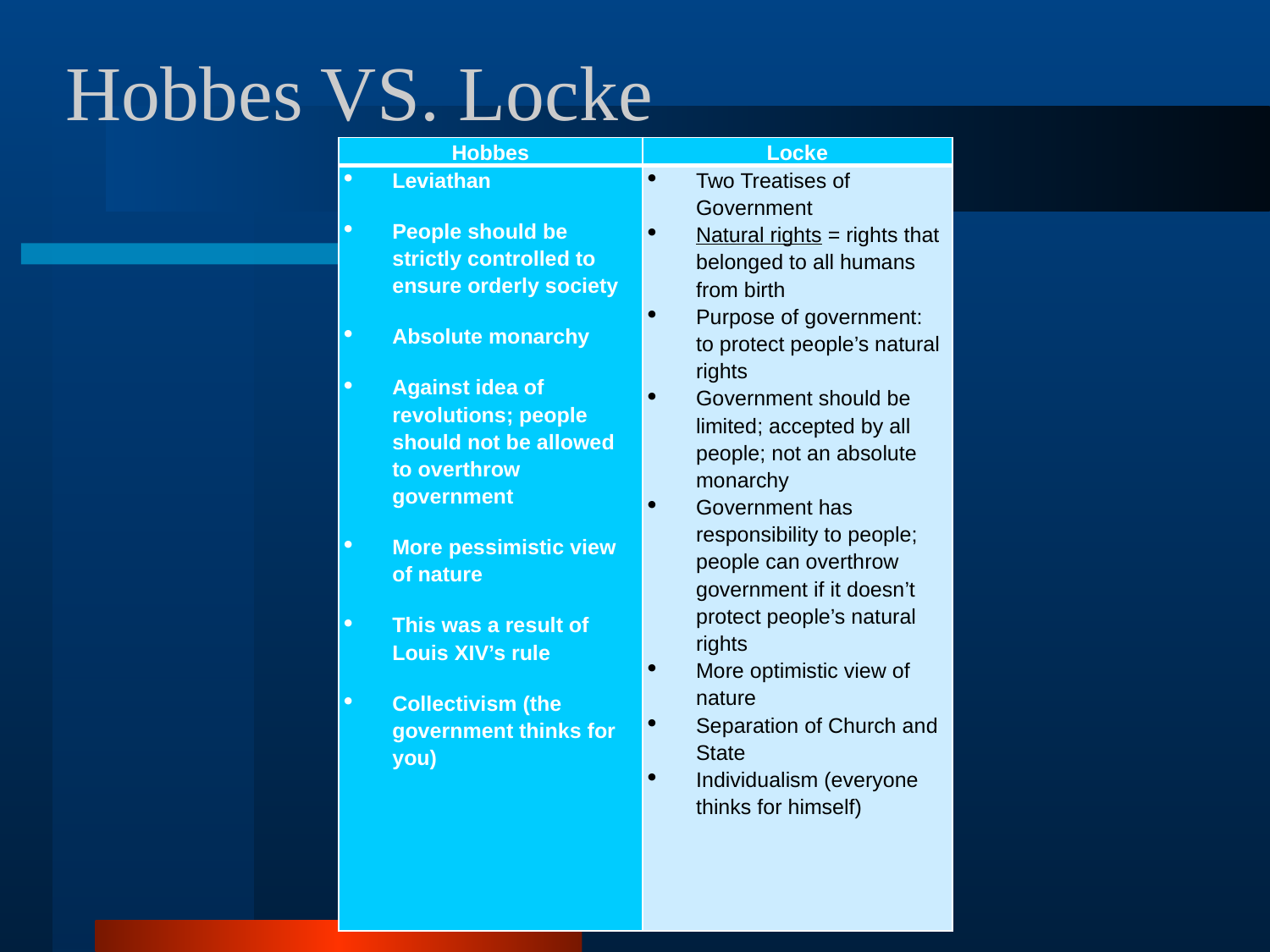

# Hobbes VS. Locke
| Hobbes | Locke |
| --- | --- |
| Leviathan People should be strictly controlled to ensure orderly society Absolute monarchy Against idea of revolutions; people should not be allowed to overthrow government More pessimistic view of nature This was a result of Louis XIV’s rule Collectivism (the government thinks for you) | Two Treatises of Government Natural rights = rights that belonged to all humans from birth Purpose of government: to protect people’s natural rights Government should be limited; accepted by all people; not an absolute monarchy Government has responsibility to people; people can overthrow government if it doesn’t protect people’s natural rights More optimistic view of nature Separation of Church and State Individualism (everyone thinks for himself) |